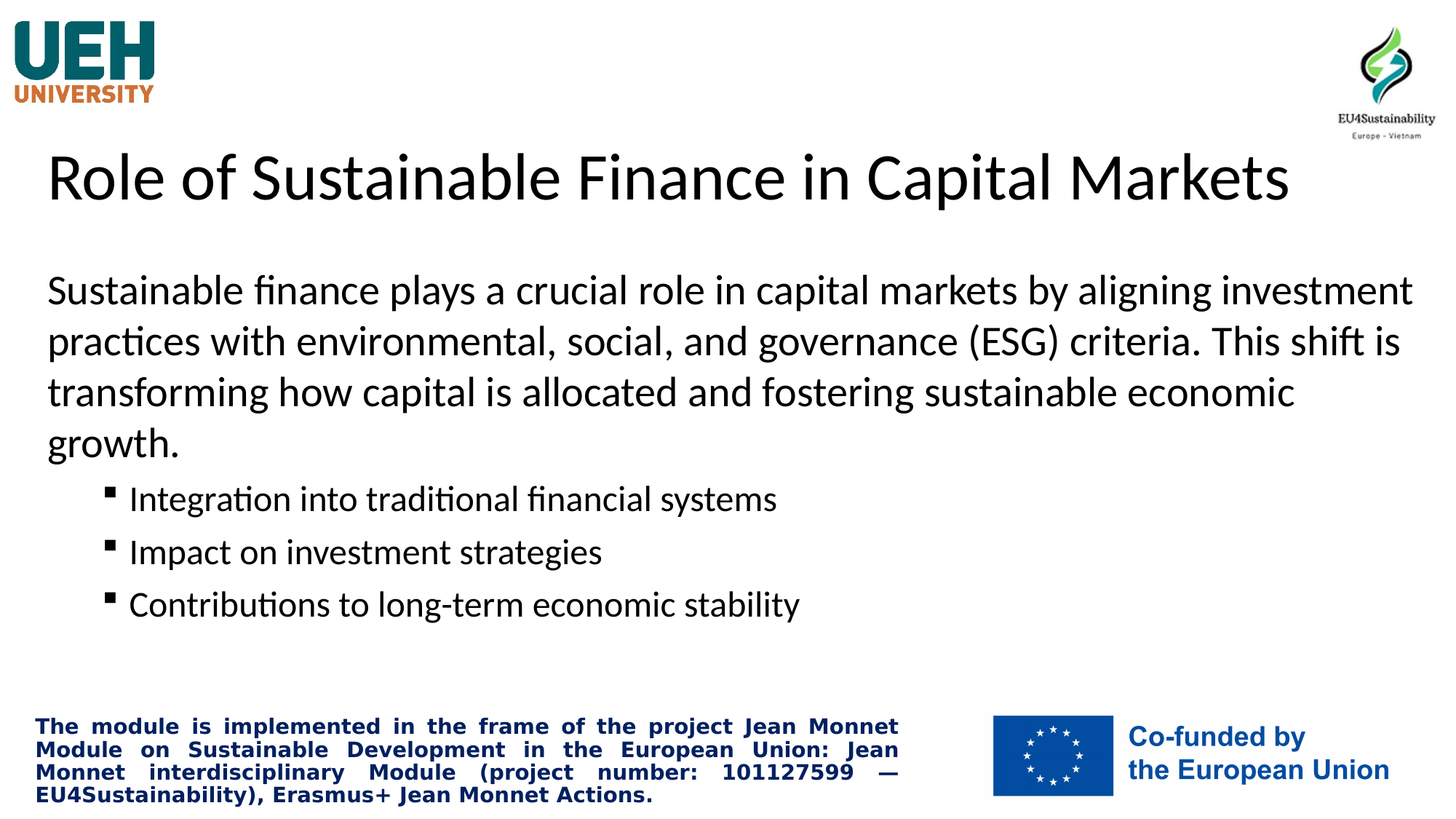

# Role of Sustainable Finance in Capital Markets
Sustainable finance plays a crucial role in capital markets by aligning investment practices with environmental, social, and governance (ESG) criteria. This shift is transforming how capital is allocated and fostering sustainable economic growth.
Integration into traditional financial systems
Impact on investment strategies
Contributions to long-term economic stability